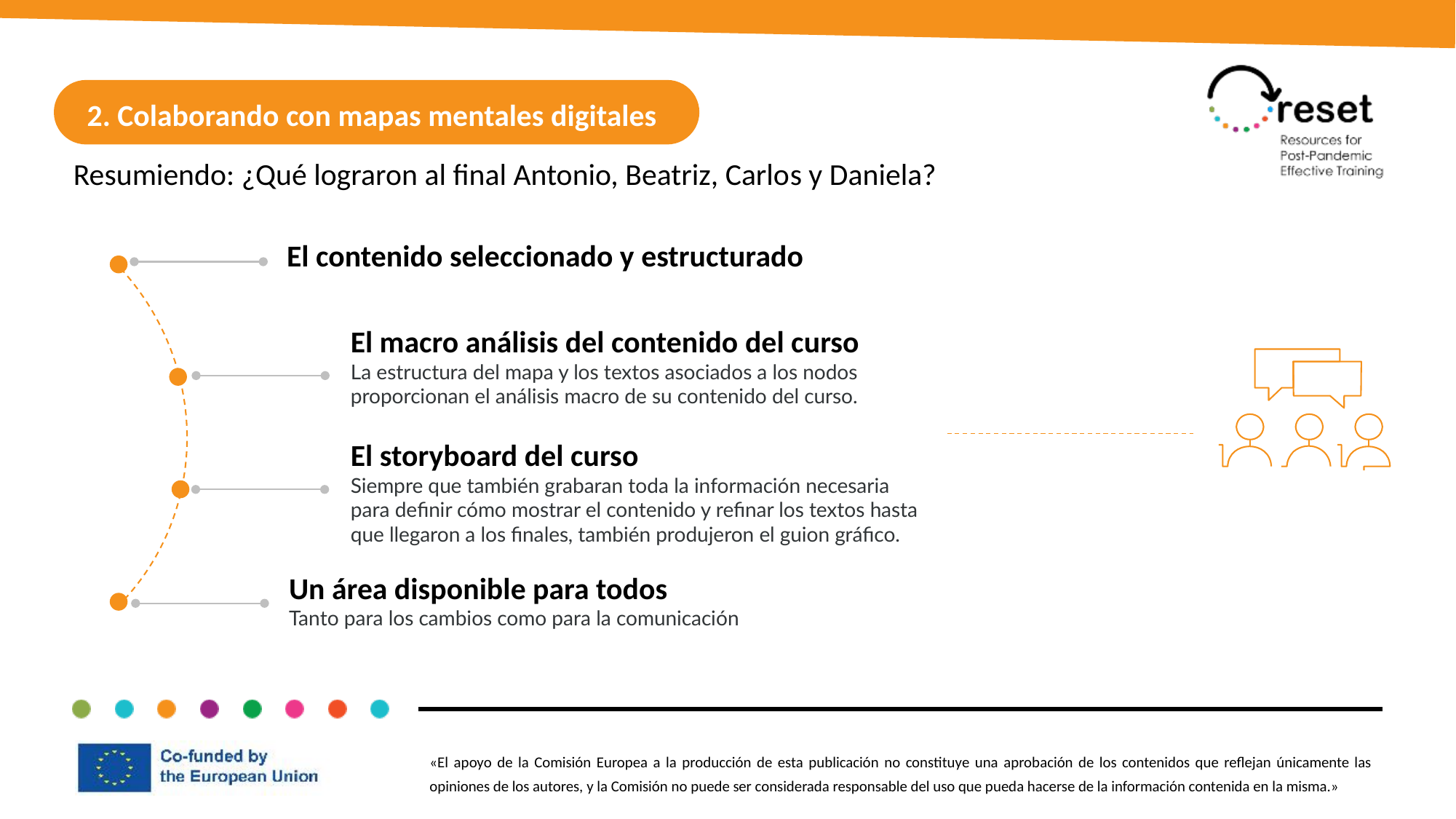

2. Colaborando con mapas mentales digitales
Resumiendo: ¿Qué lograron al final Antonio, Beatriz, Carlos y Daniela?

El contenido seleccionado y estructurado

El macro análisis del contenido del curso
La estructura del mapa y los textos asociados a los nodos proporcionan el análisis macro de su contenido del curso.

El storyboard del curso
Siempre que también grabaran toda la información necesaria para definir cómo mostrar el contenido y refinar los textos hasta que llegaron a los finales, también produjeron el guion gráfico.

Un área disponible para todos
Tanto para los cambios como para la comunicación